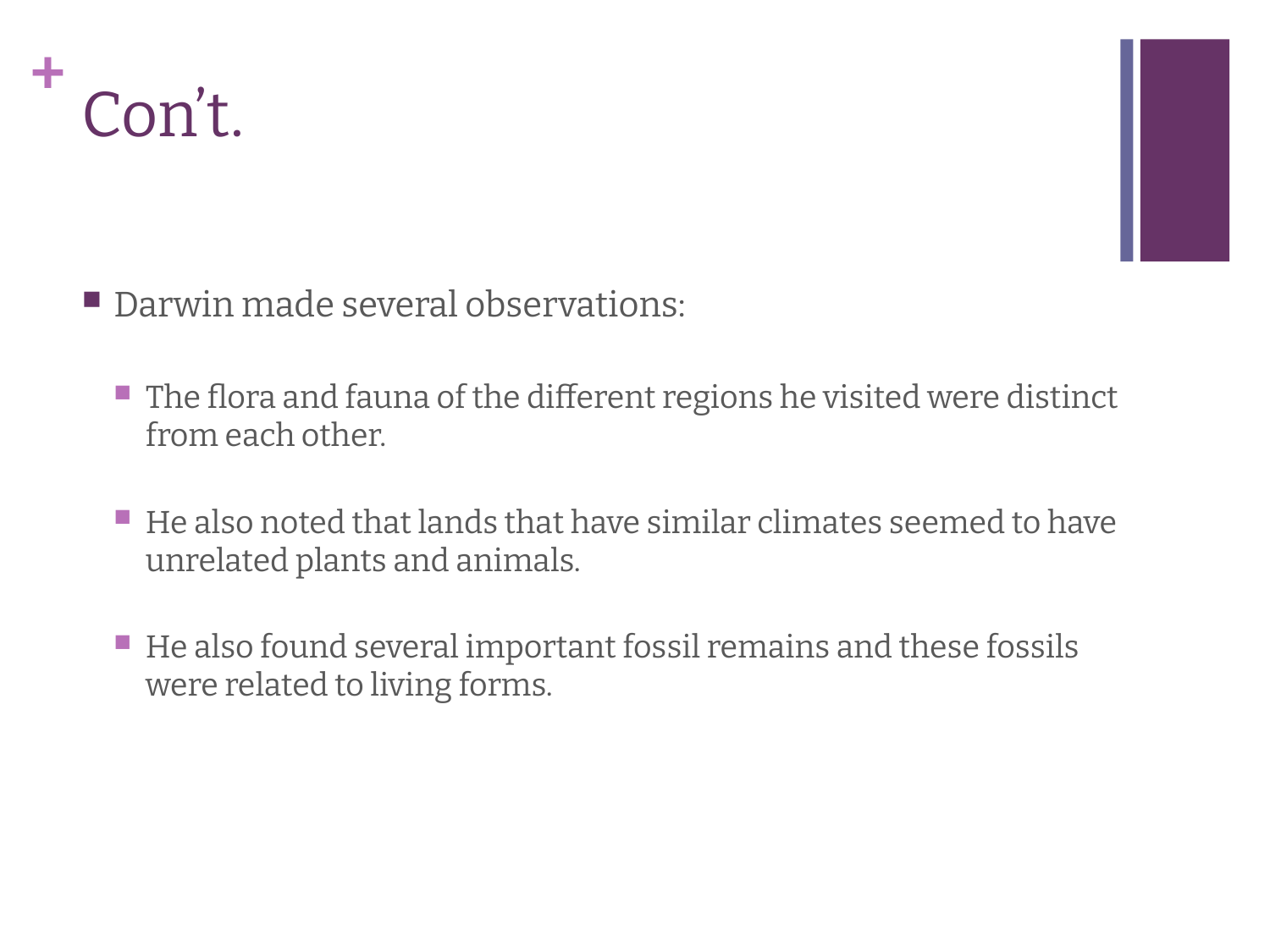

# Con’t.
Darwin made several observations:
The flora and fauna of the different regions he visited were distinct from each other.
He also noted that lands that have similar climates seemed to have unrelated plants and animals.
He also found several important fossil remains and these fossils were related to living forms.